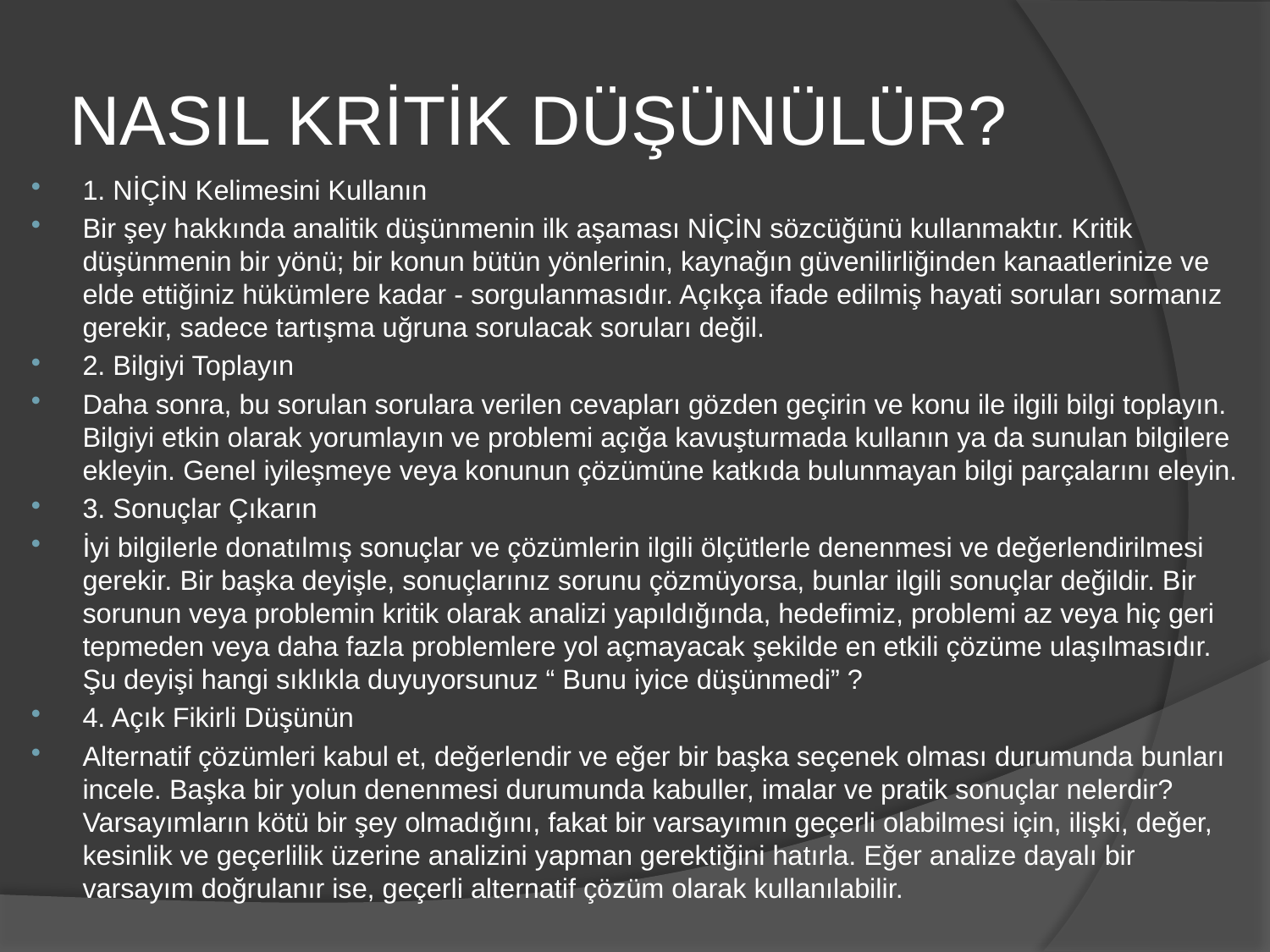

# NASIL KRİTİK DÜŞÜNÜLÜR?
1. NİÇİN Kelimesini Kullanın
Bir şey hakkında analitik düşünmenin ilk aşaması NİÇİN sözcüğünü kullanmaktır. Kritik düşünmenin bir yönü; bir konun bütün yönlerinin, kaynağın güvenilirliğinden kanaatlerinize ve elde ettiğiniz hükümlere kadar - sorgulanmasıdır. Açıkça ifade edilmiş hayati soruları sormanız gerekir, sadece tartışma uğruna sorulacak soruları değil.
2. Bilgiyi Toplayın
Daha sonra, bu sorulan sorulara verilen cevapları gözden geçirin ve konu ile ilgili bilgi toplayın. Bilgiyi etkin olarak yorumlayın ve problemi açığa kavuşturmada kullanın ya da sunulan bilgilere ekleyin. Genel iyileşmeye veya konunun çözümüne katkıda bulunmayan bilgi parçalarını eleyin.
3. Sonuçlar Çıkarın
İyi bilgilerle donatılmış sonuçlar ve çözümlerin ilgili ölçütlerle denenmesi ve değerlendirilmesi gerekir. Bir başka deyişle, sonuçlarınız sorunu çözmüyorsa, bunlar ilgili sonuçlar değildir. Bir sorunun veya problemin kritik olarak analizi yapıldığında, hedefimiz, problemi az veya hiç geri tepmeden veya daha fazla problemlere yol açmayacak şekilde en etkili çözüme ulaşılmasıdır. Şu deyişi hangi sıklıkla duyuyorsunuz “ Bunu iyice düşünmedi” ?
4. Açık Fikirli Düşünün
Alternatif çözümleri kabul et, değerlendir ve eğer bir başka seçenek olması durumunda bunları incele. Başka bir yolun denenmesi durumunda kabuller, imalar ve pratik sonuçlar nelerdir? Varsayımların kötü bir şey olmadığını, fakat bir varsayımın geçerli olabilmesi için, ilişki, değer, kesinlik ve geçerlilik üzerine analizini yapman gerektiğini hatırla. Eğer analize dayalı bir varsayım doğrulanır ise, geçerli alternatif çözüm olarak kullanılabilir.